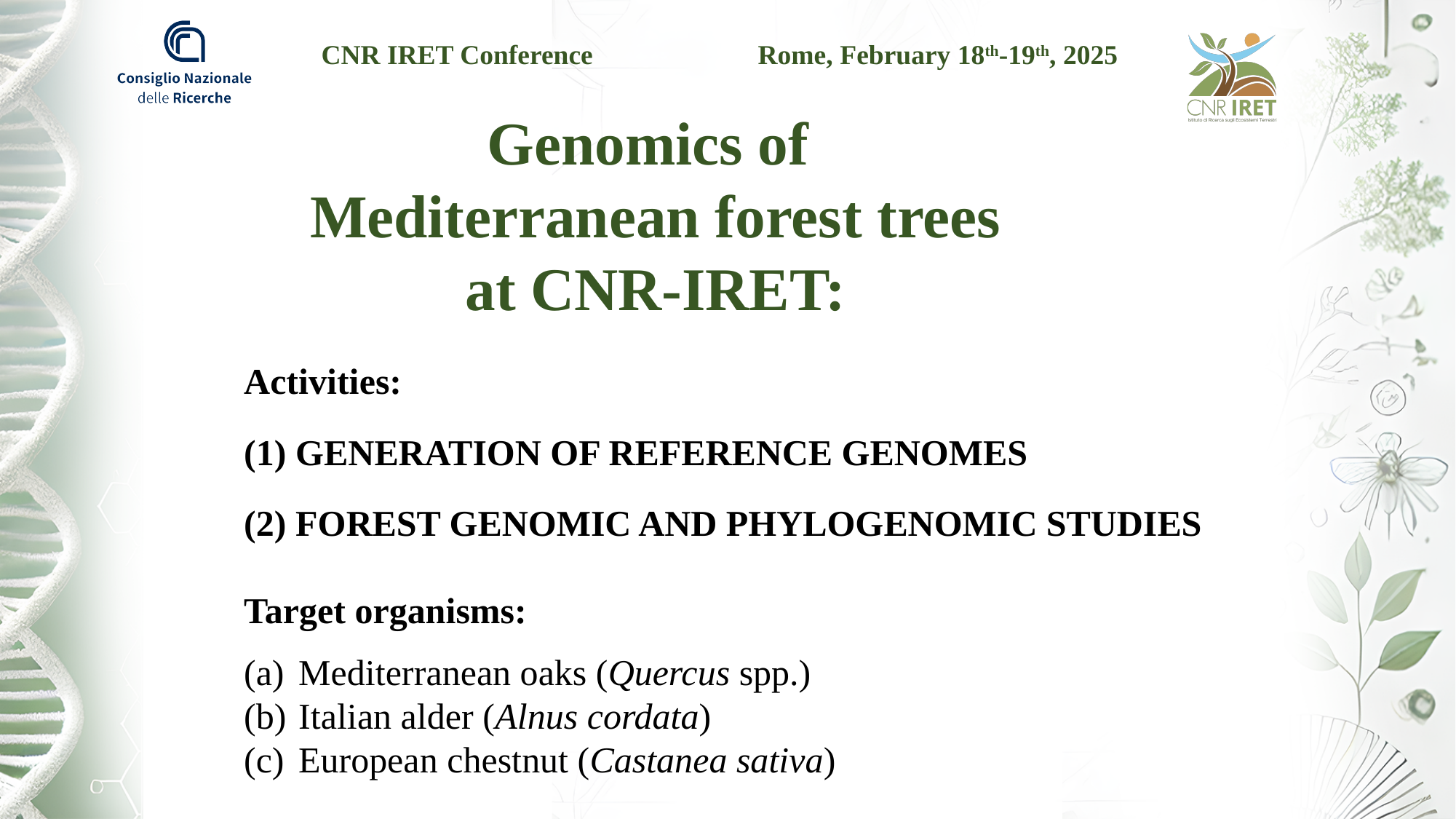

Genomics of
Mediterranean forest trees
at CNR-IRET:

Activities:
 GENERATION OF REFERENCE GENOMES
 FOREST GENOMIC AND PHYLOGENOMIC STUDIES

Target organisms:
Mediterranean oaks (Quercus spp.)
Italian alder (Alnus cordata)
European chestnut (Castanea sativa)